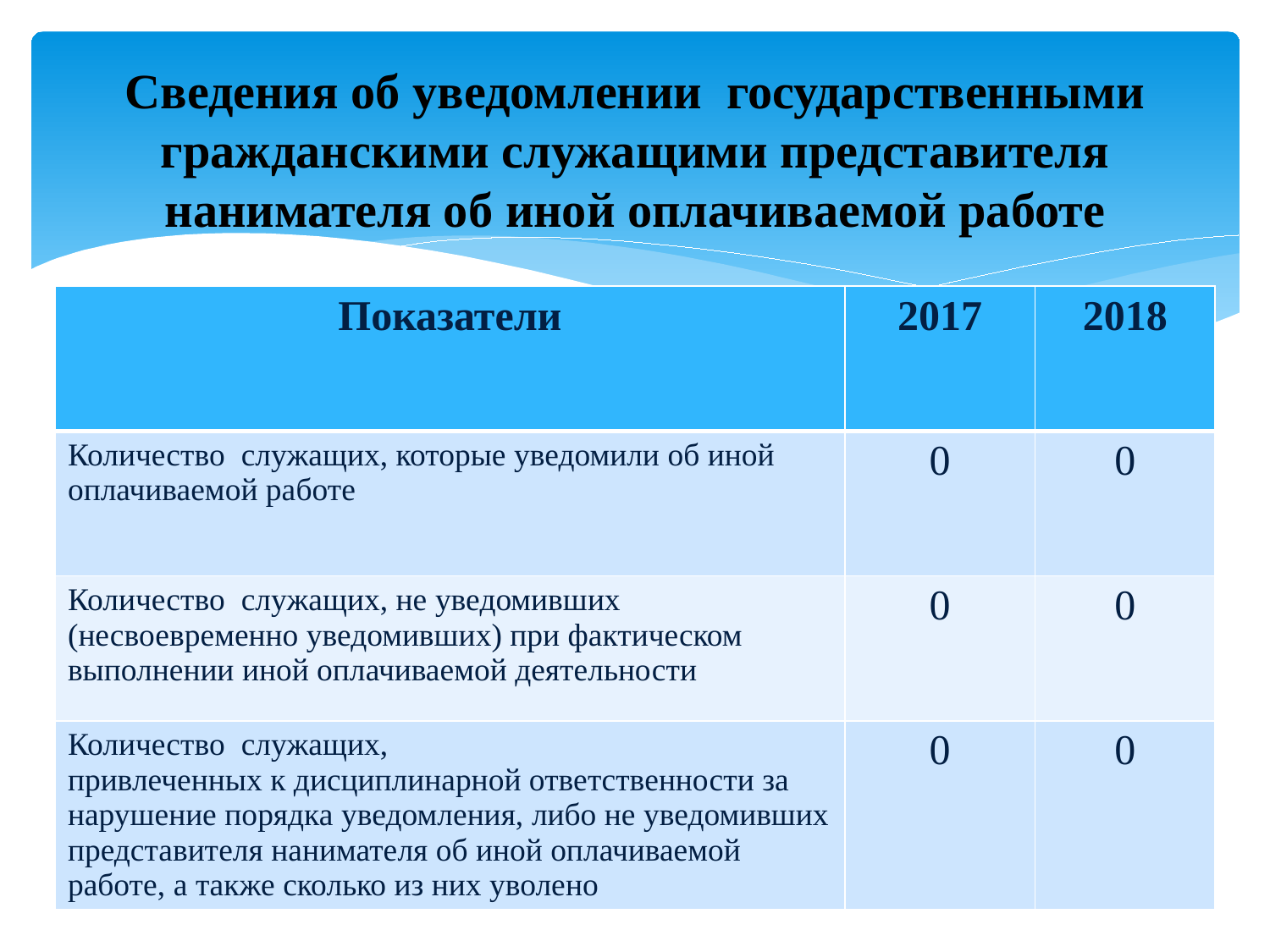

# Сведения об уведомлении  государственными гражданскими служащими представителя нанимателя об иной оплачиваемой работе
| Показатели | 2017 | 2018 |
| --- | --- | --- |
| Количество служащих, которые уведомили об иной оплачиваемой работе | 0 | 0 |
| Количество служащих, не уведомивших (несвоевременно уведомивших) при фактическом выполнении иной оплачиваемой деятельности | 0 | 0 |
| Количество служащих, привлеченных к дисциплинарной ответственности за нарушение порядка уведомления, либо не уведомивших представителя нанимателя об иной оплачиваемой работе, а также сколько из них уволено | 0 | 0 |